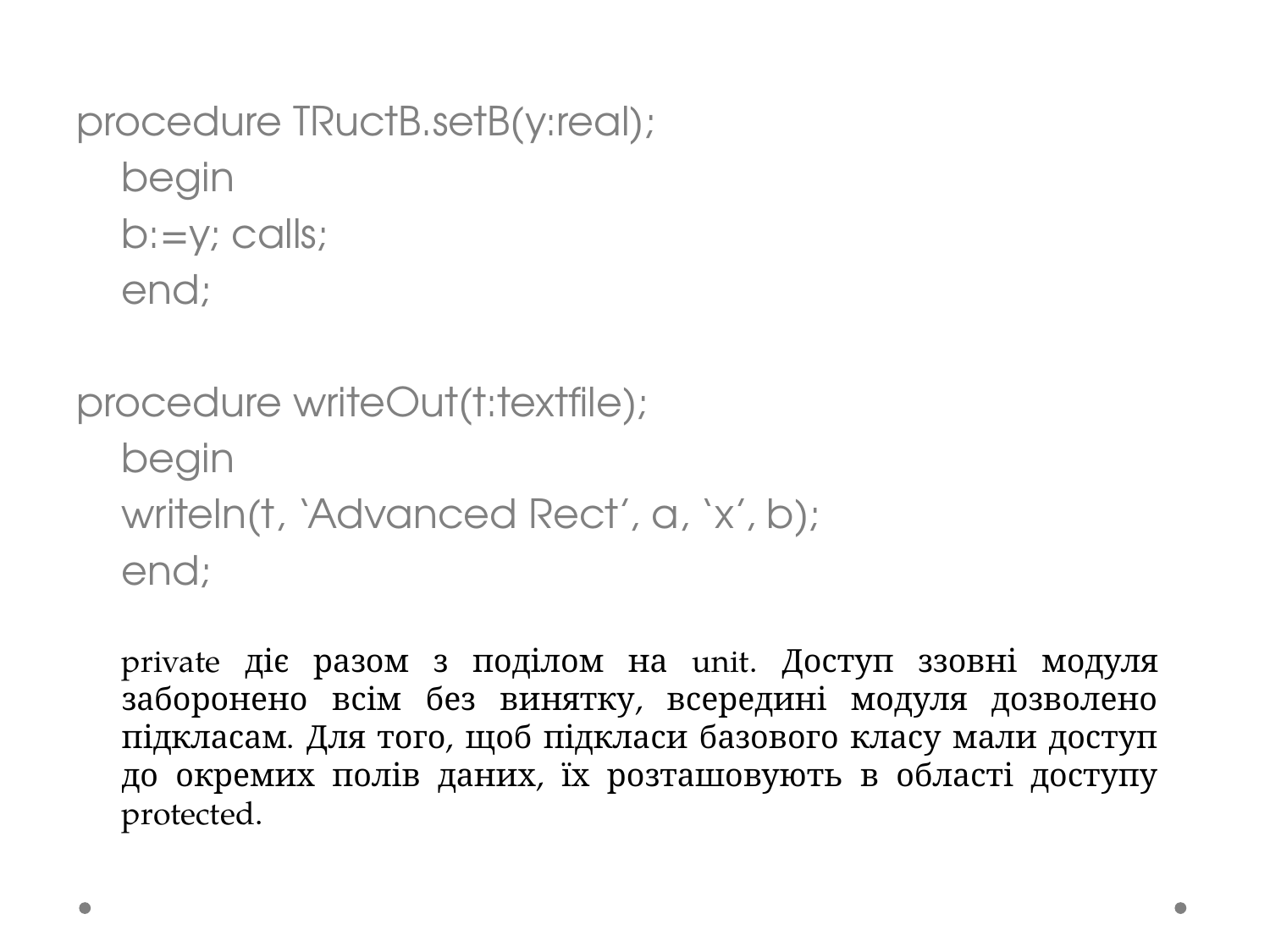

procedure TRuctB.setB(y:real);
	begin
		b:=y; calls;
	end;

procedure writeOut(t:textfile);
	begin
		writeln(t, ‘Advanced Rect’, a, ‘x’, b);
	end;

private діє разом з поділом на unit. Доступ ззовні модуля заборонено всім без винятку, всередині модуля дозволено підкласам. Для того, щоб підкласи базового класу мали доступ до окремих полів даних, їх розташовують в області доступу protected.